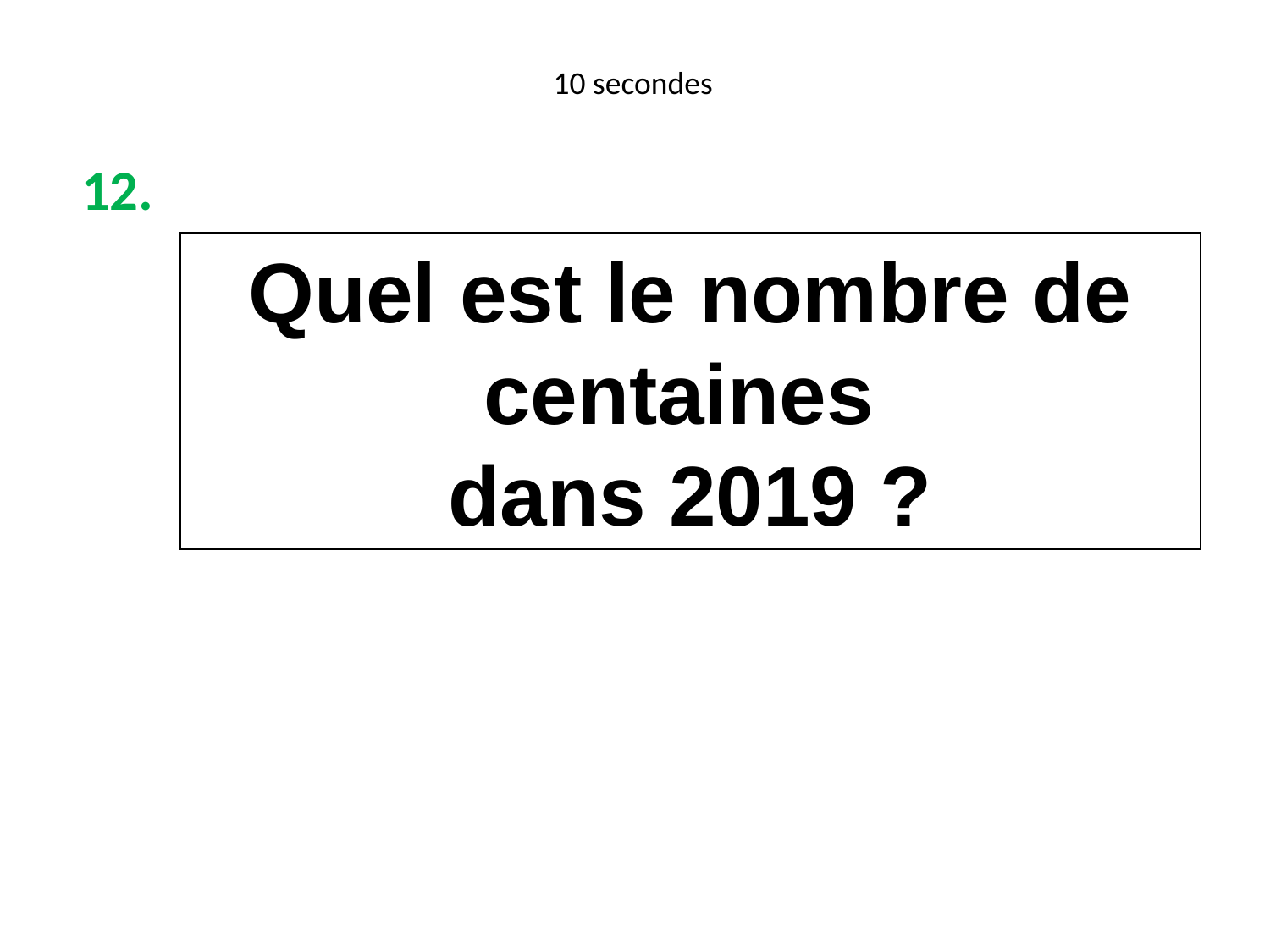

10 secondes
12.
Quel est le nombre de centaines
dans 2019 ?